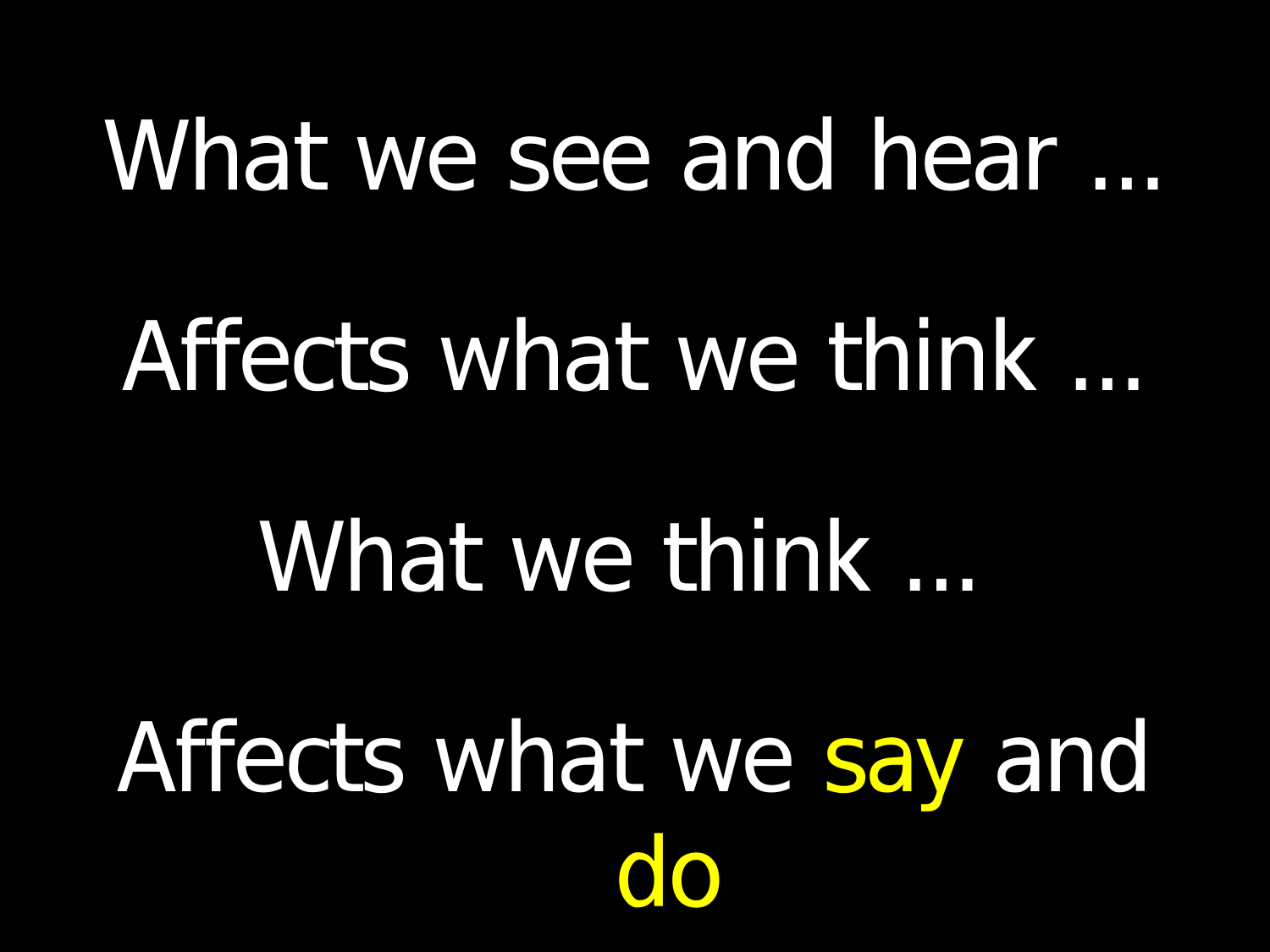

What we see and hear …

Affects what we think …

What we think …

Affects what we say and do